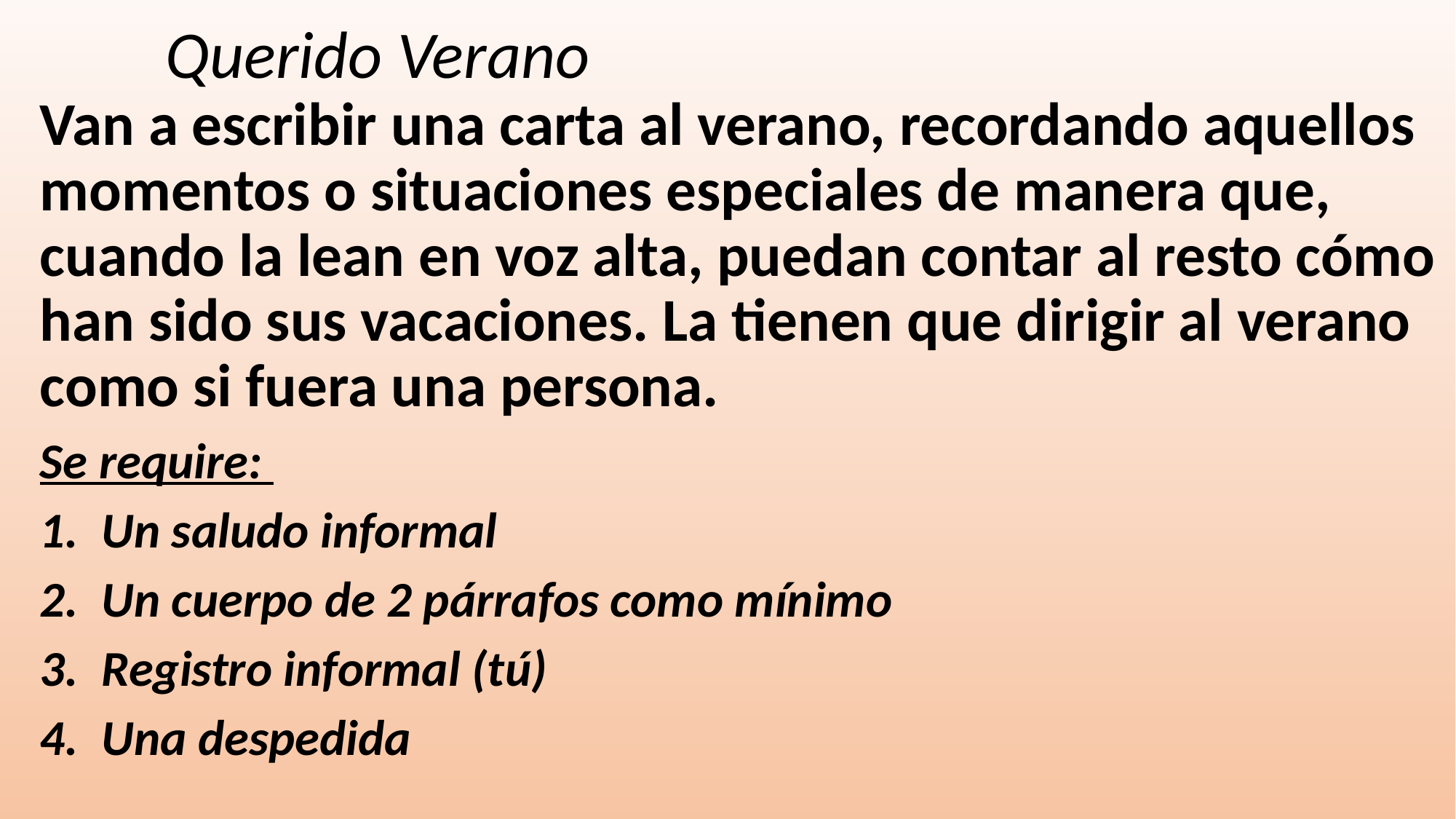

# Querido Verano
Van a escribir una carta al verano, recordando aquellos momentos o situaciones especiales de manera que, cuando la lean en voz alta, puedan contar al resto cómo han sido sus vacaciones. La tienen que dirigir al verano como si fuera una persona.
Se require:
Un saludo informal
Un cuerpo de 2 párrafos como mínimo
Registro informal (tú)
Una despedida